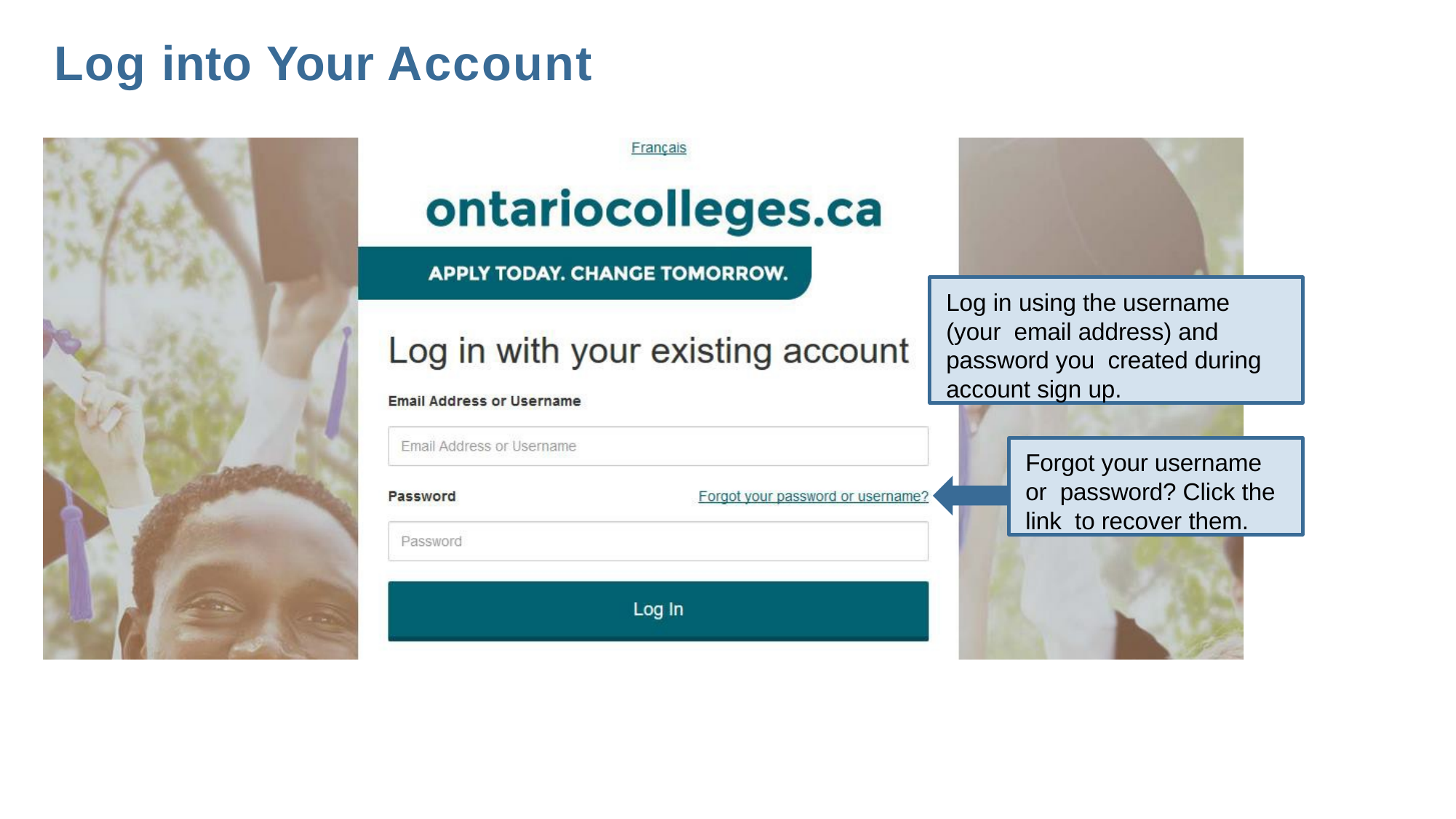

# Log into Your Account

Log in using the username (your  email address) and password you  created during account sign up.
Forgot your username or  password? Click the link  to recover them.